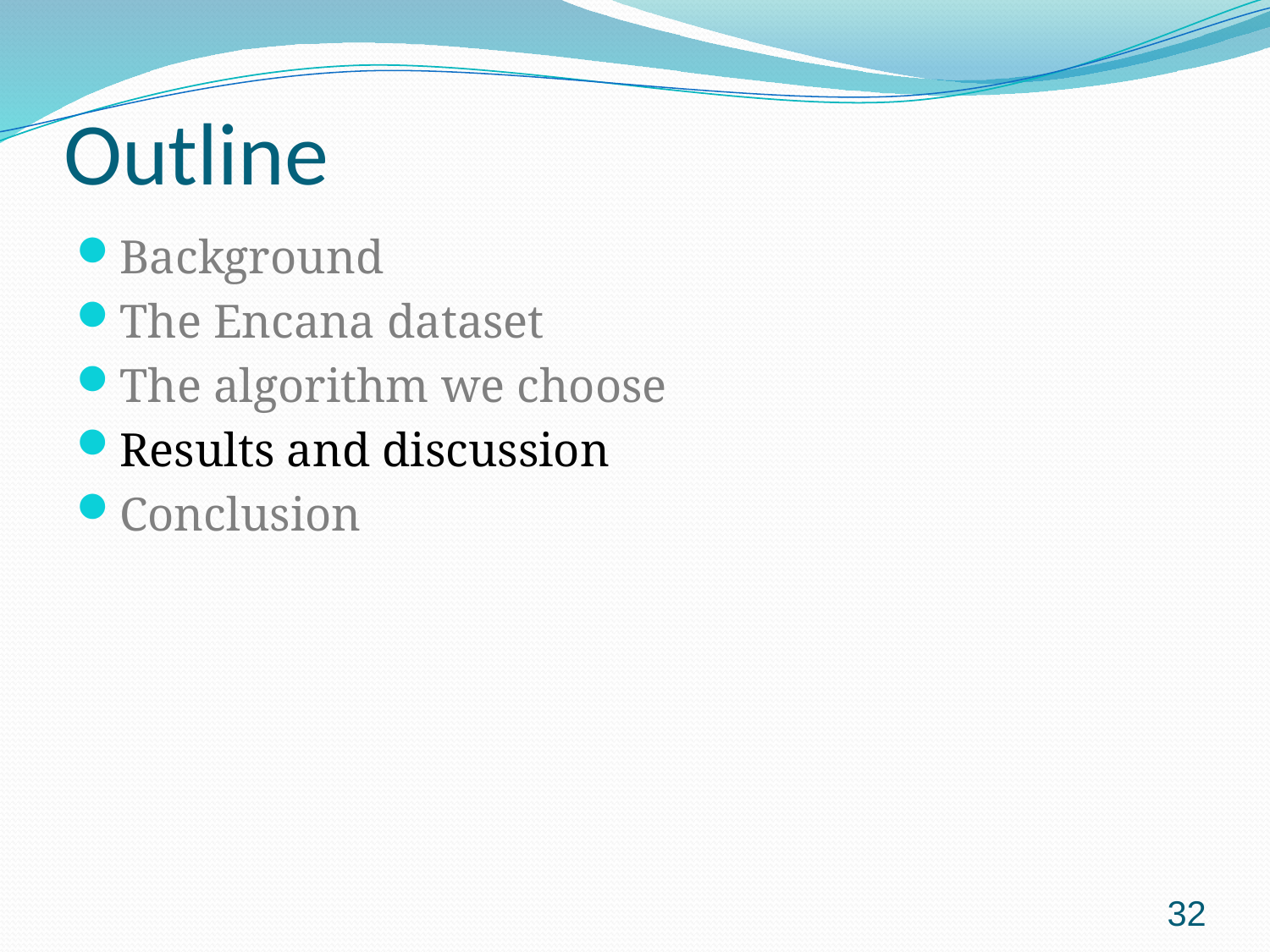

# Outline
Background
The Encana dataset
The algorithm we choose
Results and discussion
Conclusion
32